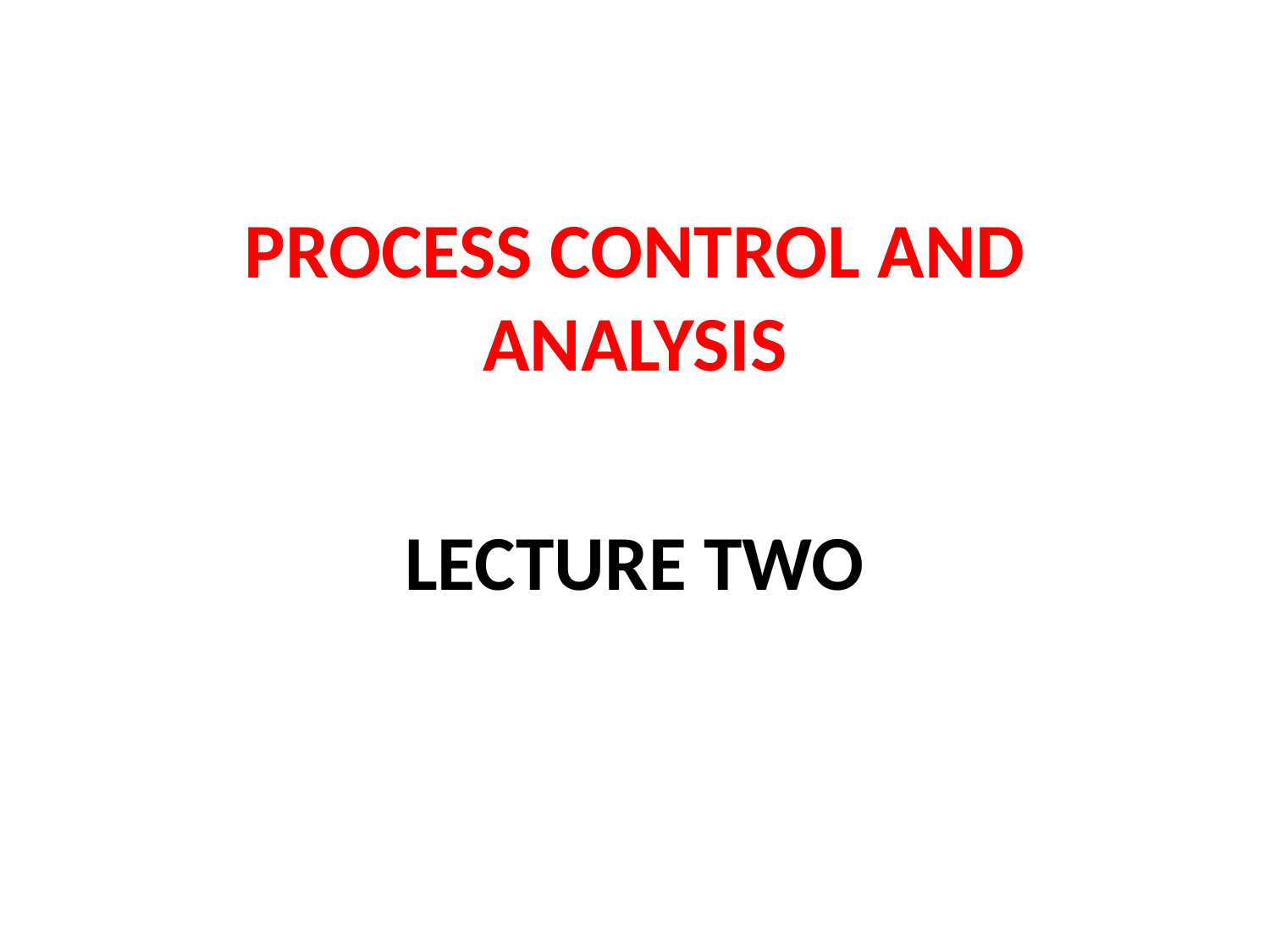

# PROCESS CONTROL AND ANALYSIS
LECTURE TWO